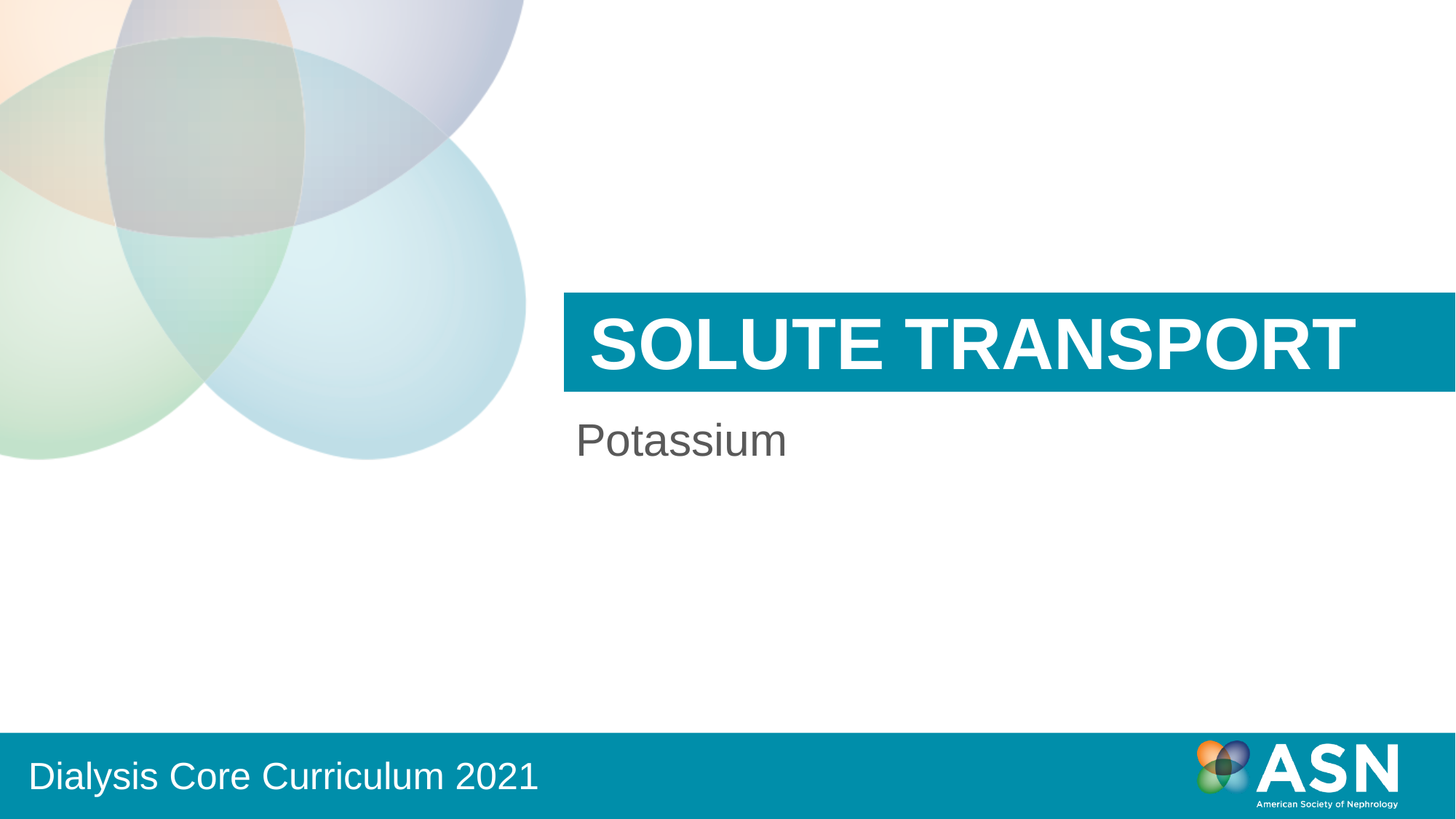

Solute Transport
Potassium
Dialysis Core Curriculum 2021